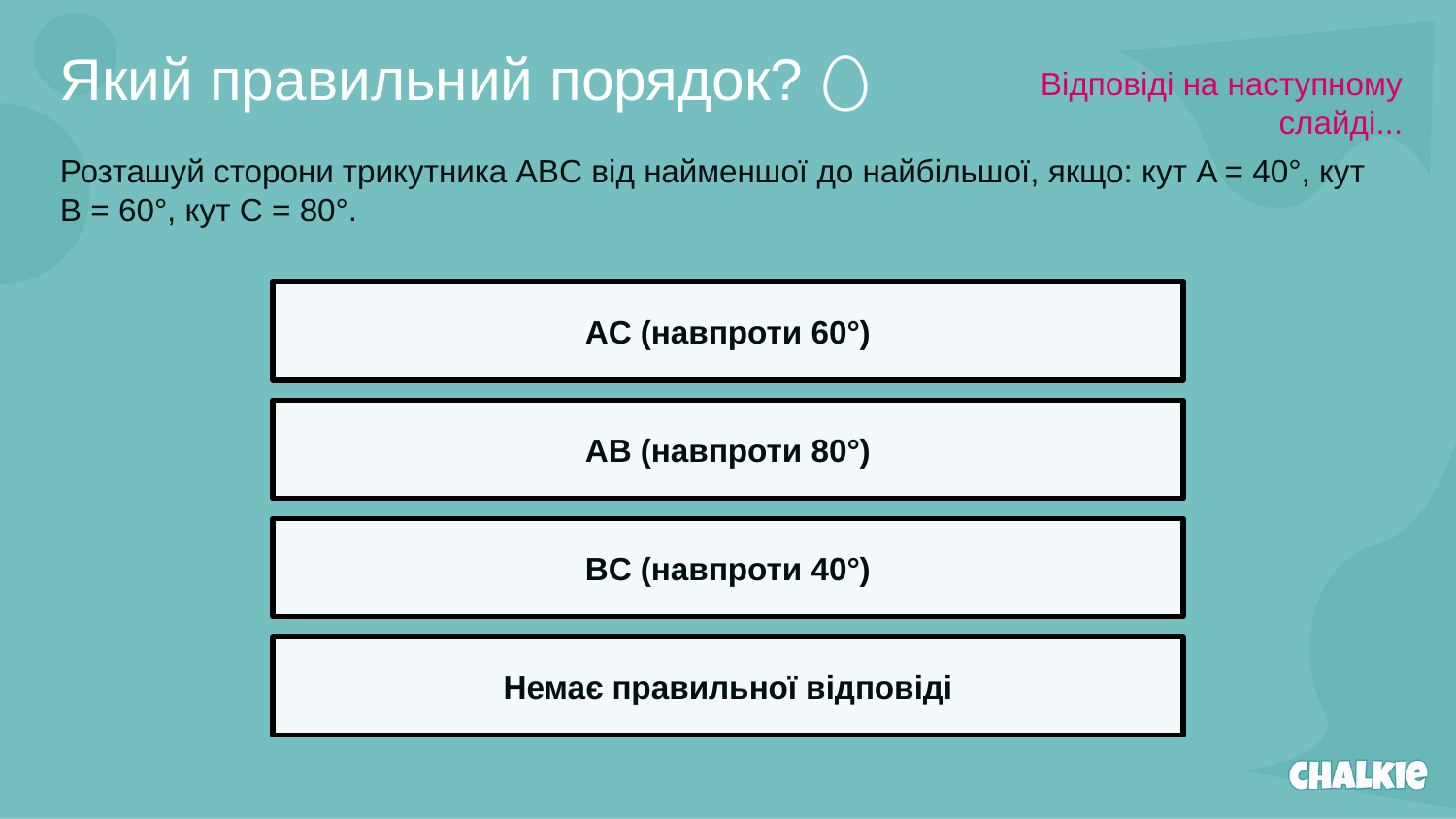

Який правильний порядок? 🥚​​
Відповіді на наступному слайді...
Розташуй сторони трикутника ABC від найменшої до найбільшої, якщо: кут A = 40°, кут B = 60°, кут C = 80°.
AC (навпроти 60°)
AB (навпроти 80°)
BC (навпроти 40°)
Немає правильної відповіді